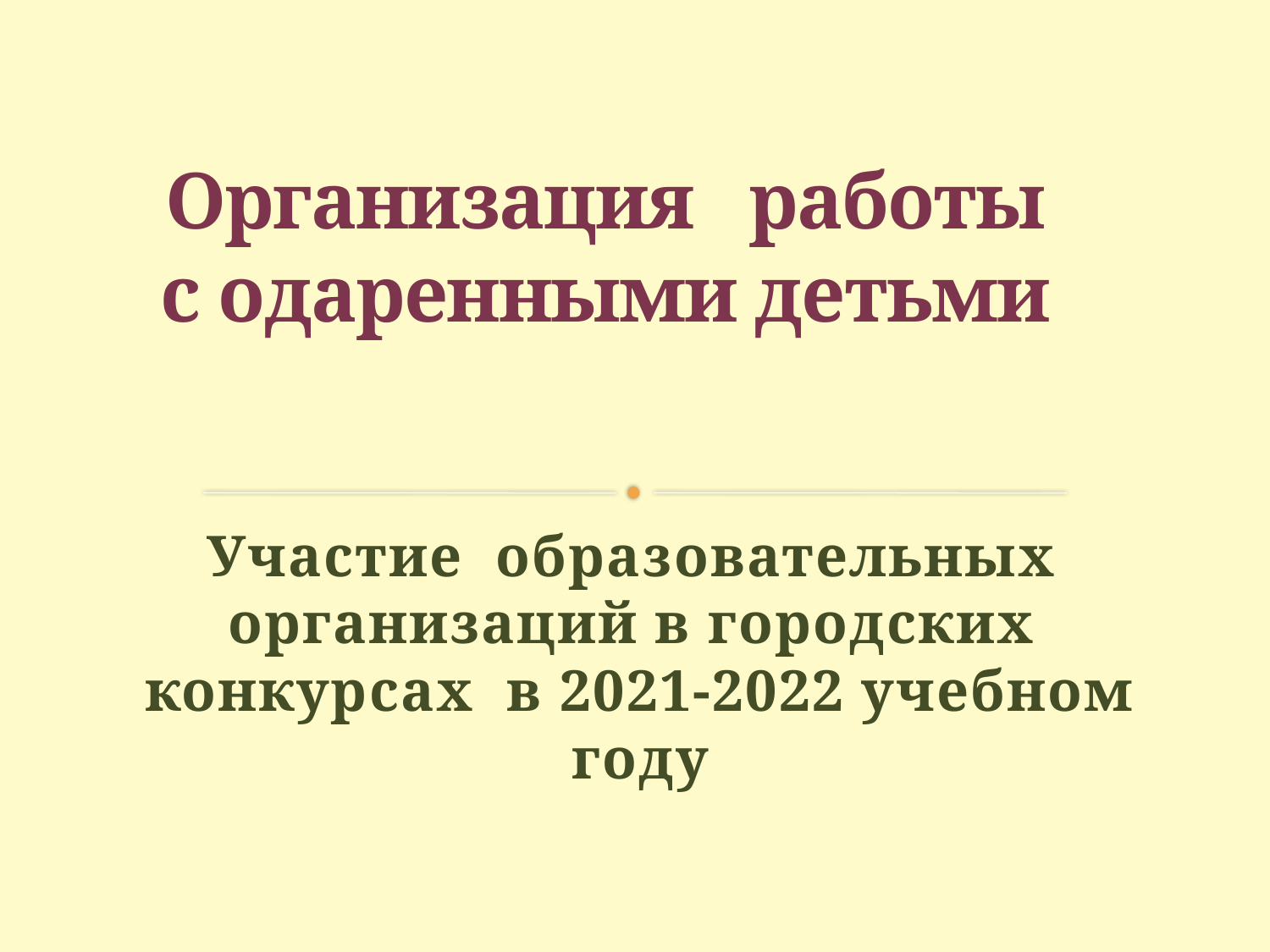

# Организация   работы с одаренными детьми
Участие  образовательных  организаций в городских  конкурсах  в 2021-2022 учебном году